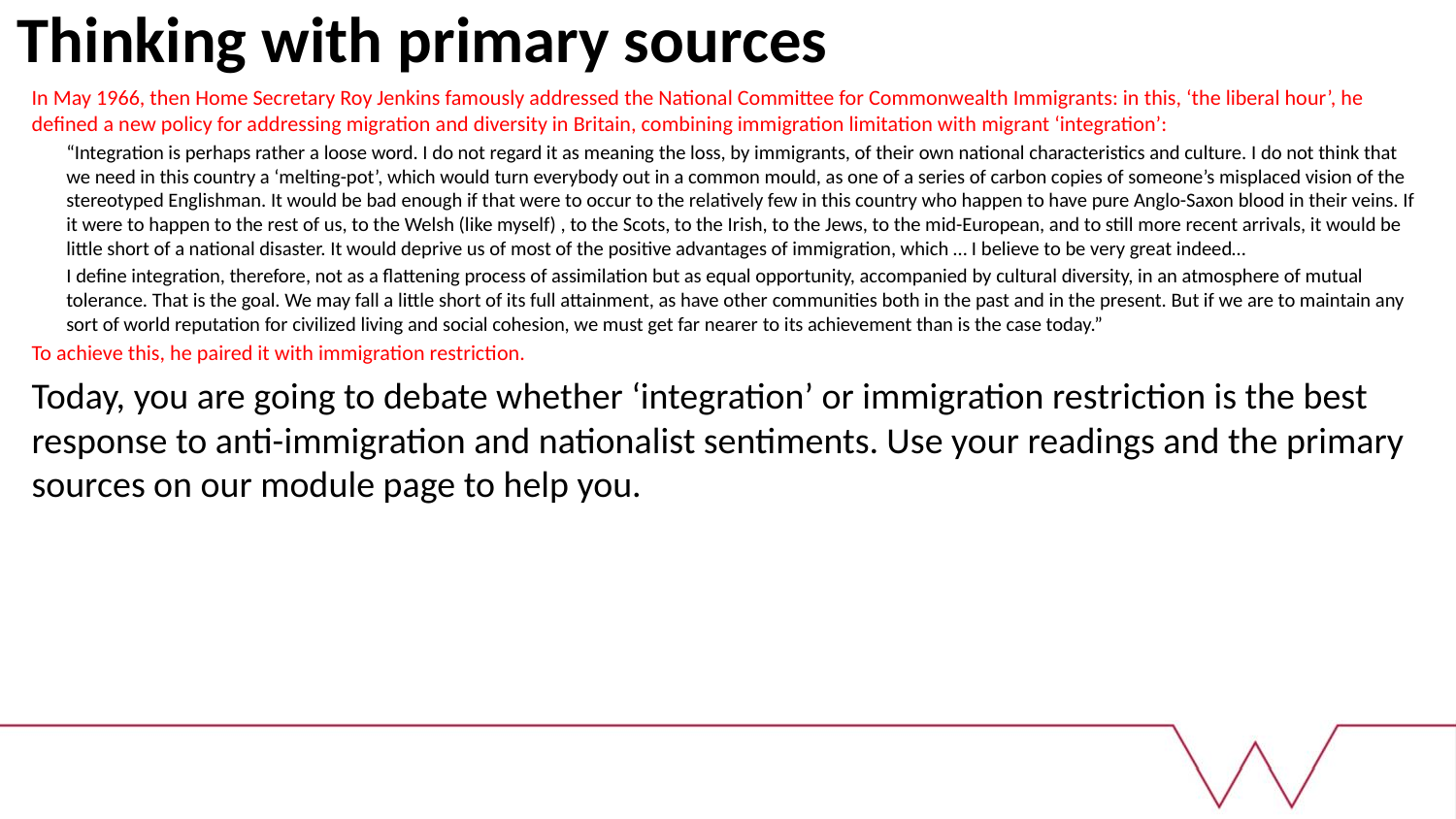

# Thinking with primary sources
In May 1966, then Home Secretary Roy Jenkins famously addressed the National Committee for Commonwealth Immigrants: in this, ‘the liberal hour’, he defined a new policy for addressing migration and diversity in Britain, combining immigration limitation with migrant ‘integration’:
“Integration is perhaps rather a loose word. I do not regard it as meaning the loss, by immigrants, of their own national characteristics and culture. I do not think that we need in this country a ‘melting-pot’, which would turn everybody out in a common mould, as one of a series of carbon copies of someone’s misplaced vision of the stereotyped Englishman. It would be bad enough if that were to occur to the relatively few in this country who happen to have pure Anglo-Saxon blood in their veins. If it were to happen to the rest of us, to the Welsh (like myself) , to the Scots, to the Irish, to the Jews, to the mid-European, and to still more recent arrivals, it would be little short of a national disaster. It would deprive us of most of the positive advantages of immigration, which … I believe to be very great indeed…
I define integration, therefore, not as a flattening process of assimilation but as equal opportunity, accompanied by cultural diversity, in an atmosphere of mutual tolerance. That is the goal. We may fall a little short of its full attainment, as have other communities both in the past and in the present. But if we are to maintain any sort of world reputation for civilized living and social cohesion, we must get far nearer to its achievement than is the case today.”
To achieve this, he paired it with immigration restriction.
Today, you are going to debate whether ‘integration’ or immigration restriction is the best response to anti-immigration and nationalist sentiments. Use your readings and the primary sources on our module page to help you.